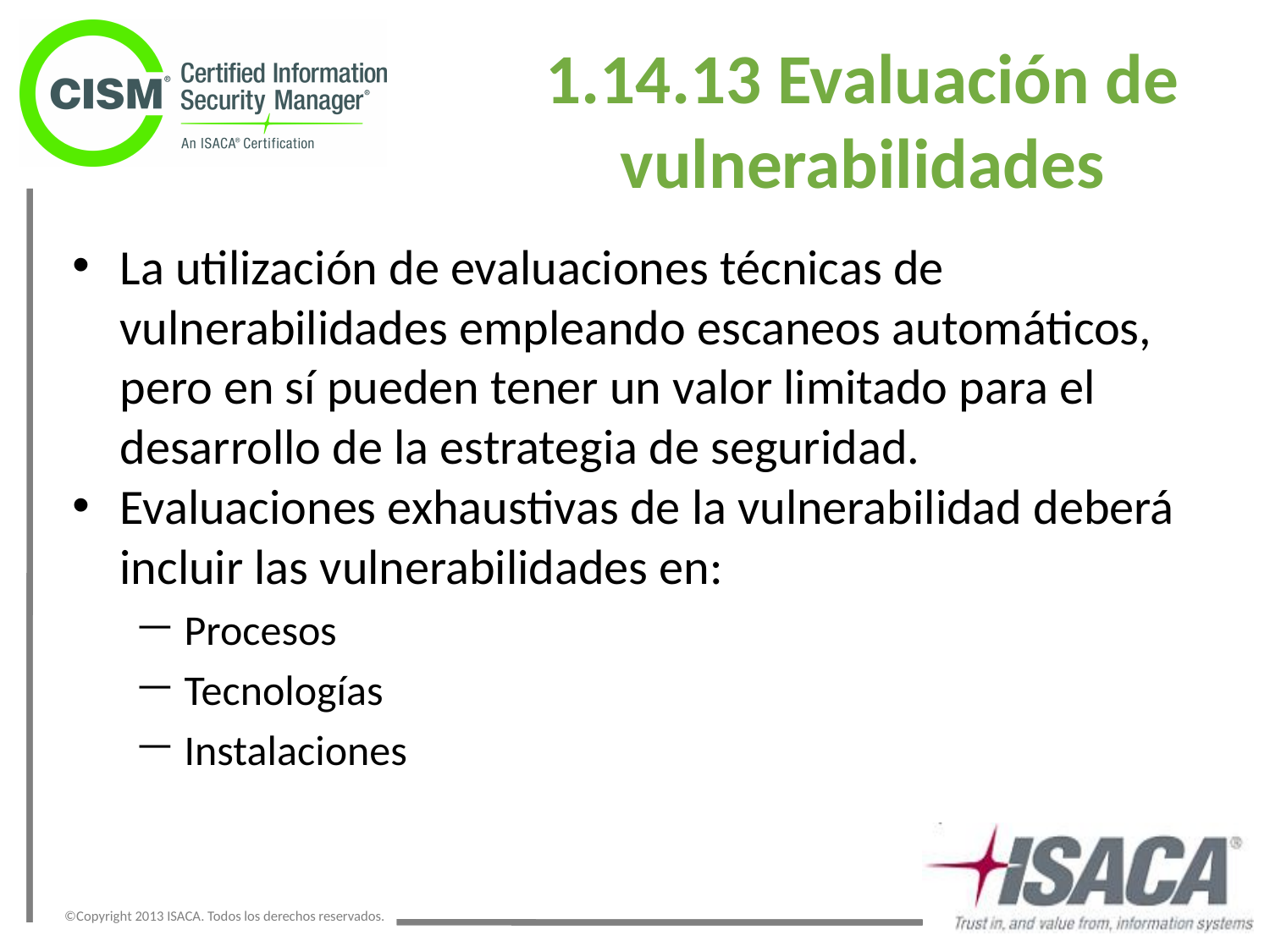

# 1.14.13 Evaluación de vulnerabilidades
La utilización de evaluaciones técnicas de vulnerabilidades empleando escaneos automáticos, pero en sí pueden tener un valor limitado para el desarrollo de la estrategia de seguridad.
Evaluaciones exhaustivas de la vulnerabilidad deberá incluir las vulnerabilidades en:
Procesos
Tecnologías
Instalaciones